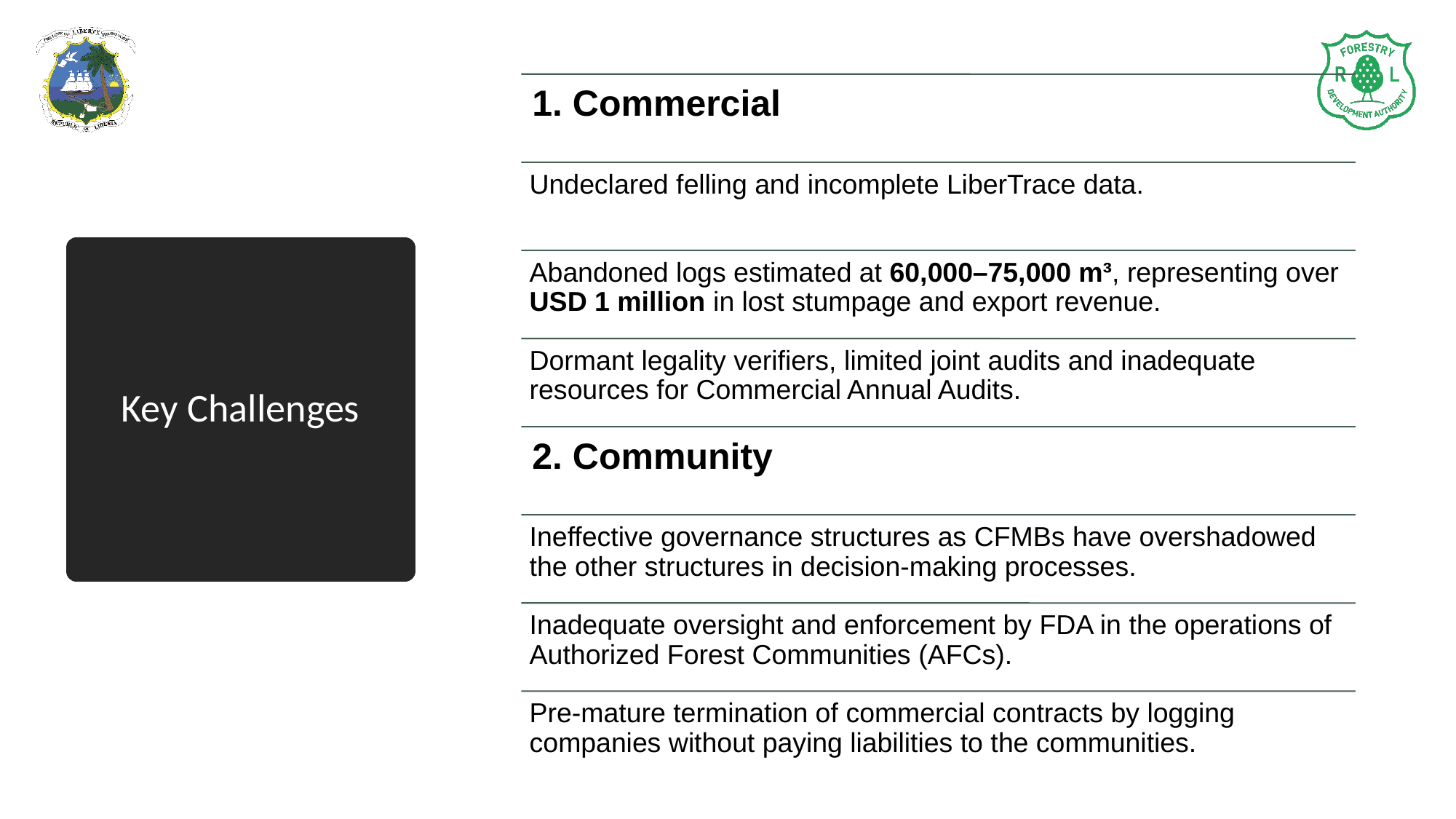

1. Commercial
Undeclared felling and incomplete LiberTrace data.
Abandoned logs estimated at 60,000–75,000 m³, representing over USD 1 million in lost stumpage and export revenue.
Dormant legality verifiers, limited joint audits and inadequate resources for Commercial Annual Audits.
2. Community
Ineffective governance structures as CFMBs have overshadowed the other structures in decision-making processes.
Inadequate oversight and enforcement by FDA in the operations of Authorized Forest Communities (AFCs).
Pre-mature termination of commercial contracts by logging companies without paying liabilities to the communities.
# Key Challenges